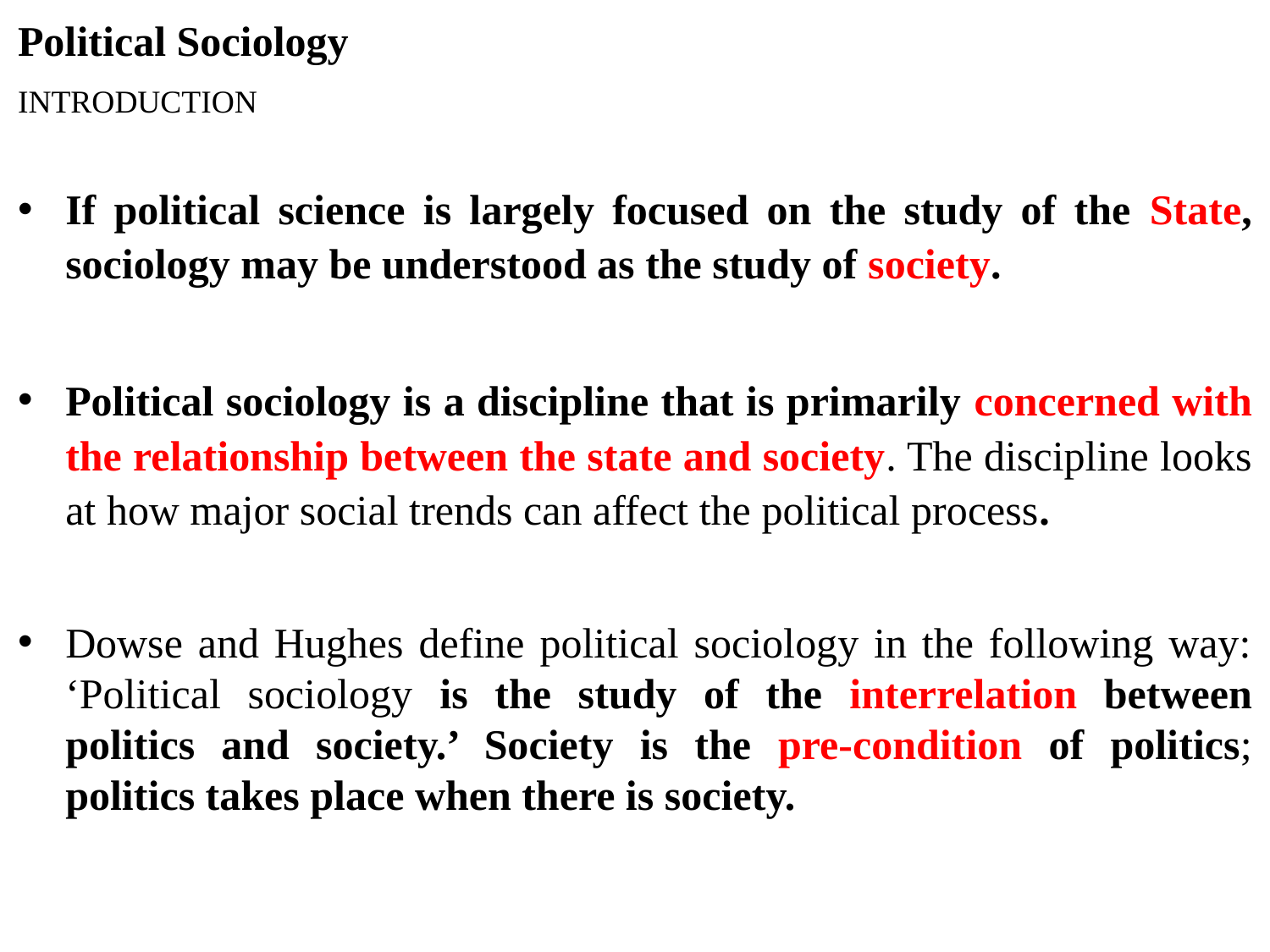

Political Sociology
INTRODUCTION

If political science is largely focused on the study of the State, sociology may be understood as the study of society.

Political sociology is a discipline that is primarily concerned with the relationship between the state and society. The discipline looks at how major social trends can affect the political process.

Dowse and Hughes define political sociology in the following way: ‘Political sociology is the study of the interrelation between politics and society.’ Society is the pre-condition of politics; politics takes place when there is society.